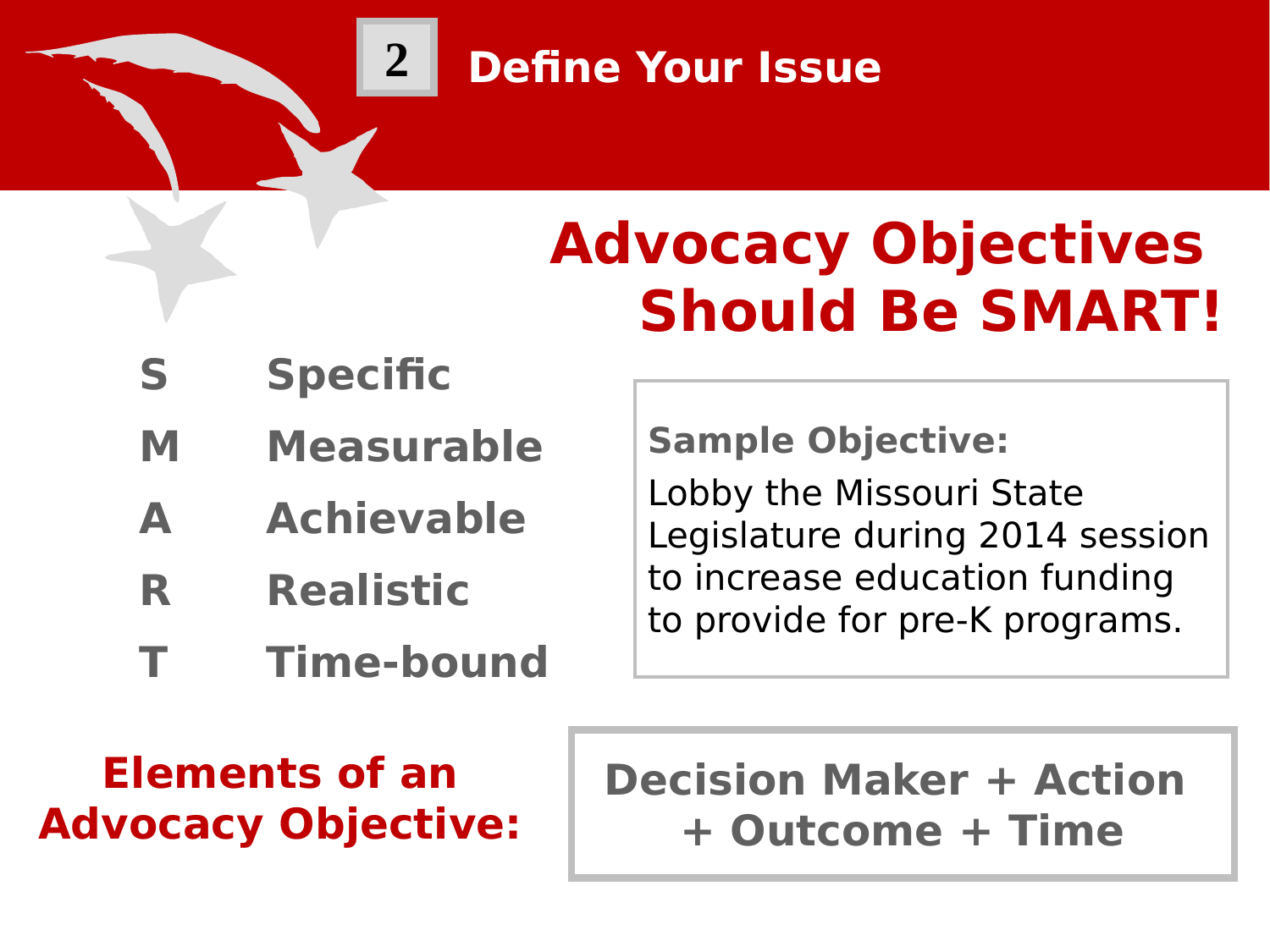

2
Define Your Issue
Advocacy Objectives
Should Be SMART!
S	Specific
M	Measurable
A	Achievable
R	Realistic
T	Time-bound
Sample Objective:
Lobby the Missouri State Legislature during 2014 session to increase education funding to provide for pre-K programs.
Decision Maker + Action
+ Outcome + Time
Elements of an Advocacy Objective: